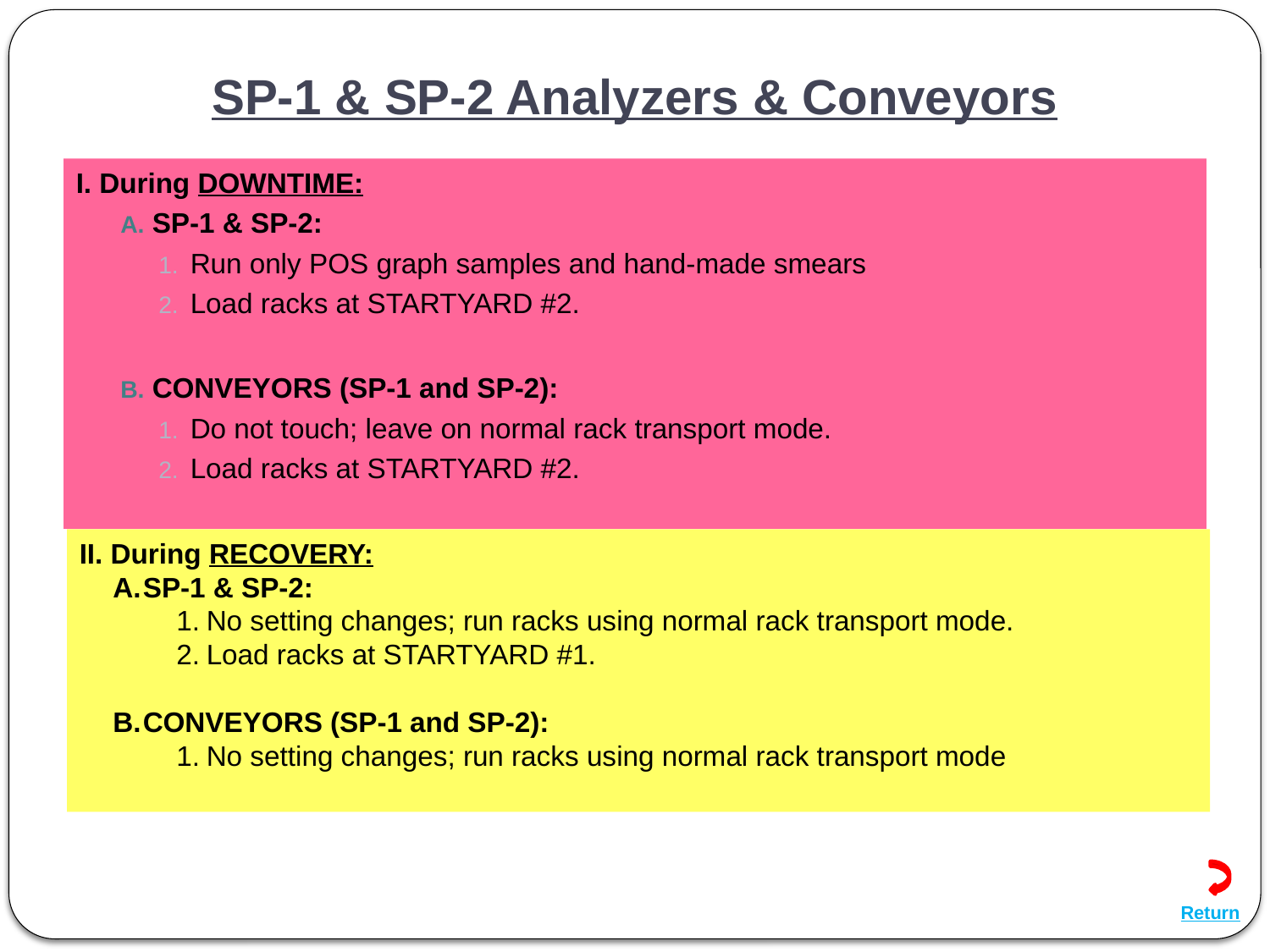

# SP-1 & SP-2 Analyzers & Conveyors
I. During DOWNTIME:
SP-1 & SP-2:
Run only POS graph samples and hand-made smears
Load racks at STARTYARD #2.

CONVEYORS (SP-1 and SP-2):
Do not touch; leave on normal rack transport mode.
Load racks at STARTYARD #2.

II. During RECOVERY:
SP-1 & SP-2:
No setting changes; run racks using normal rack transport mode.
Load racks at STARTYARD #1.

CONVEYORS (SP-1 and SP-2):
No setting changes; run racks using normal rack transport mode

Return